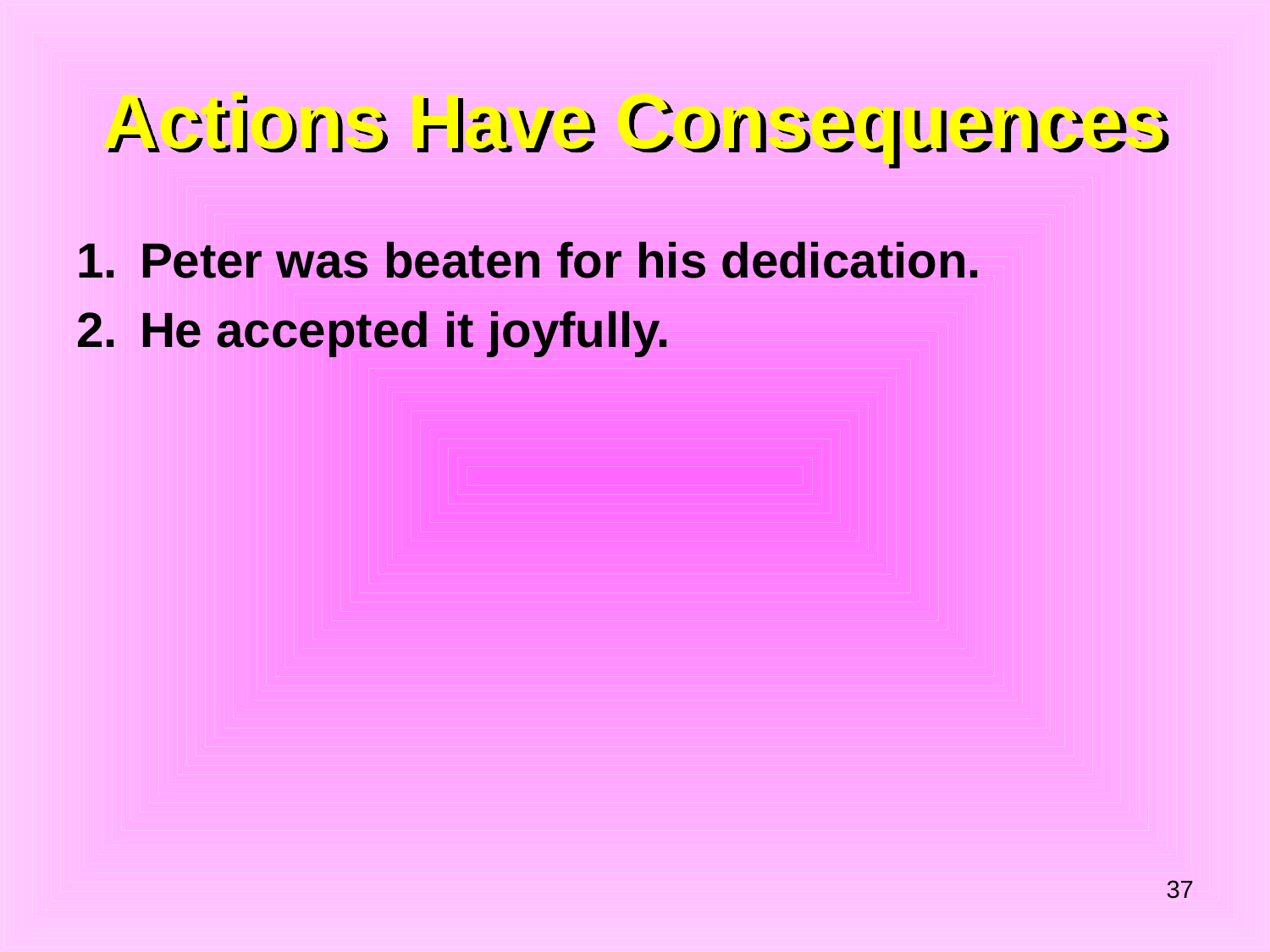

# Actions Have Consequences
Peter was beaten for his dedication.
He accepted it joyfully.
37